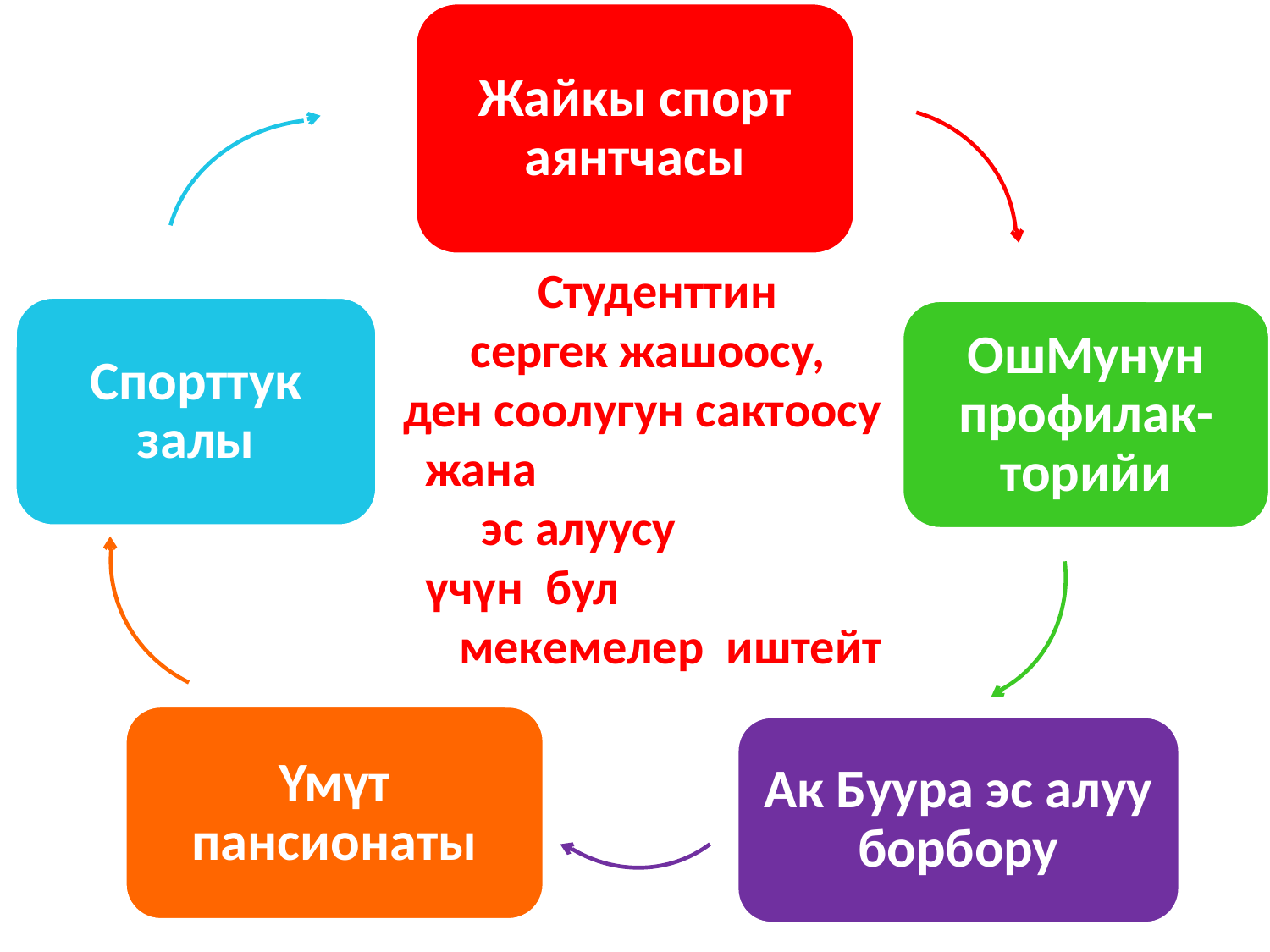

Жайкы спорт аянтчасы

            Студенттин
      сергек жашоосу,
ден соолугун сактоосу
  жана
       эс алуусу
  үчүн  бул
     мекемелер  иштейт

Спорттук залы

ОшМунун профилак-торийи

Үмүт пансионаты

Ак Буура эс алуу борбору